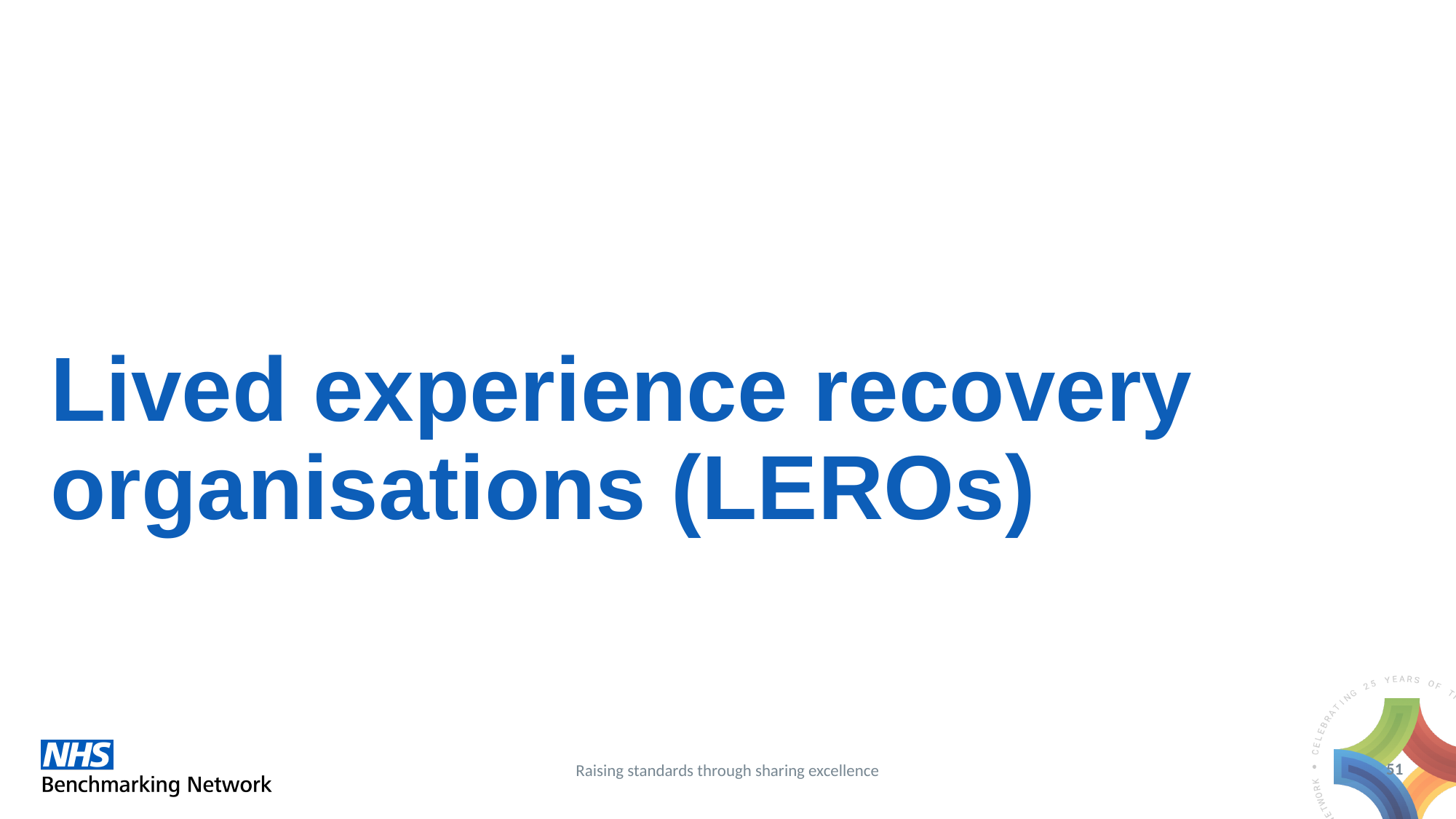

# Lived experience recovery organisations (LEROs)
51